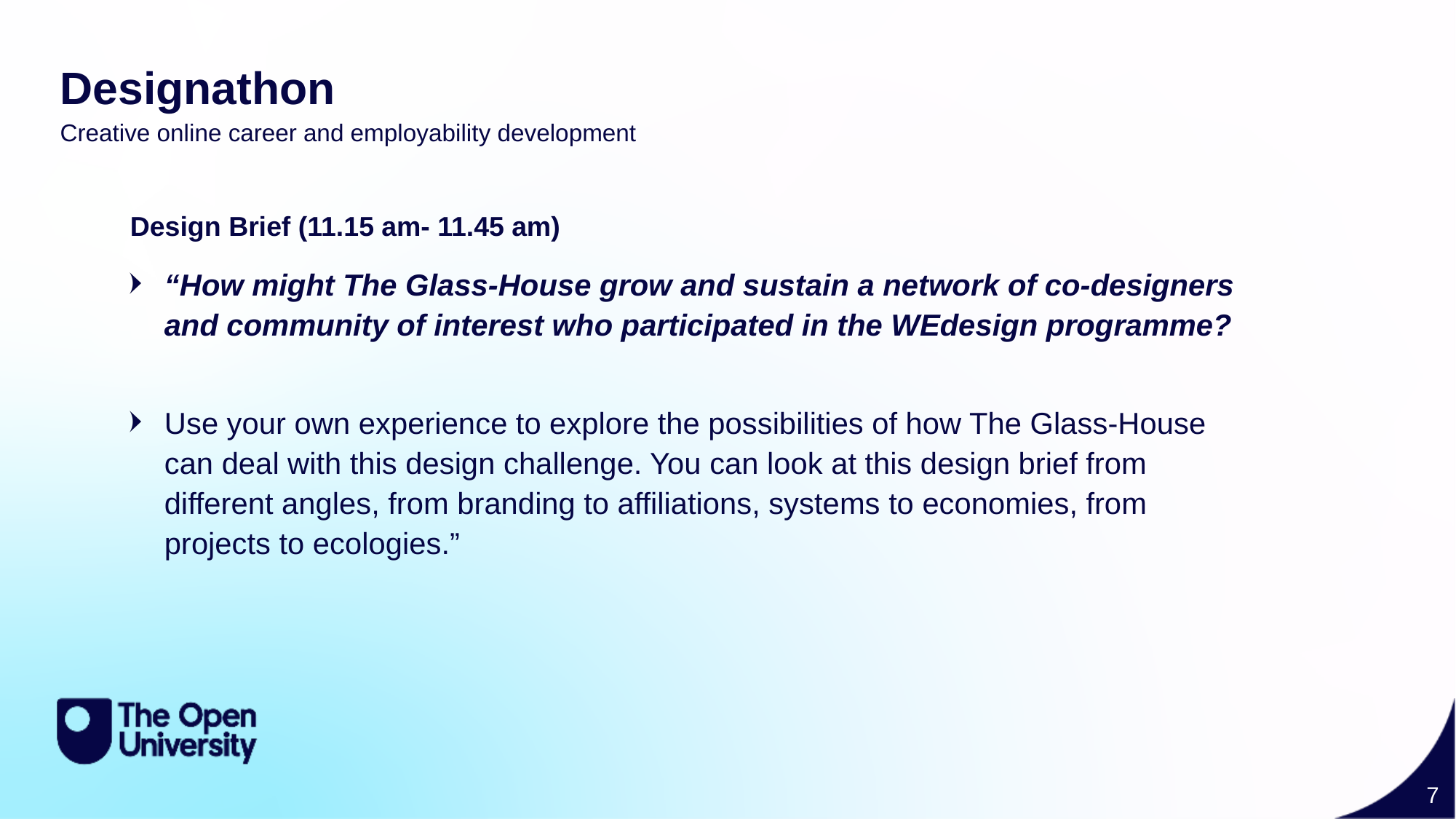

Designathon
Creative online career and employability development
Design Brief (11.15 am- 11.45 am)
“How might The Glass-House grow and sustain a network of co-designers and community of interest who participated in the WEdesign programme?

Use your own experience to explore the possibilities of how The Glass-House can deal with this design challenge. You can look at this design brief from different angles, from branding to affiliations, systems to economies, from projects to ecologies.”